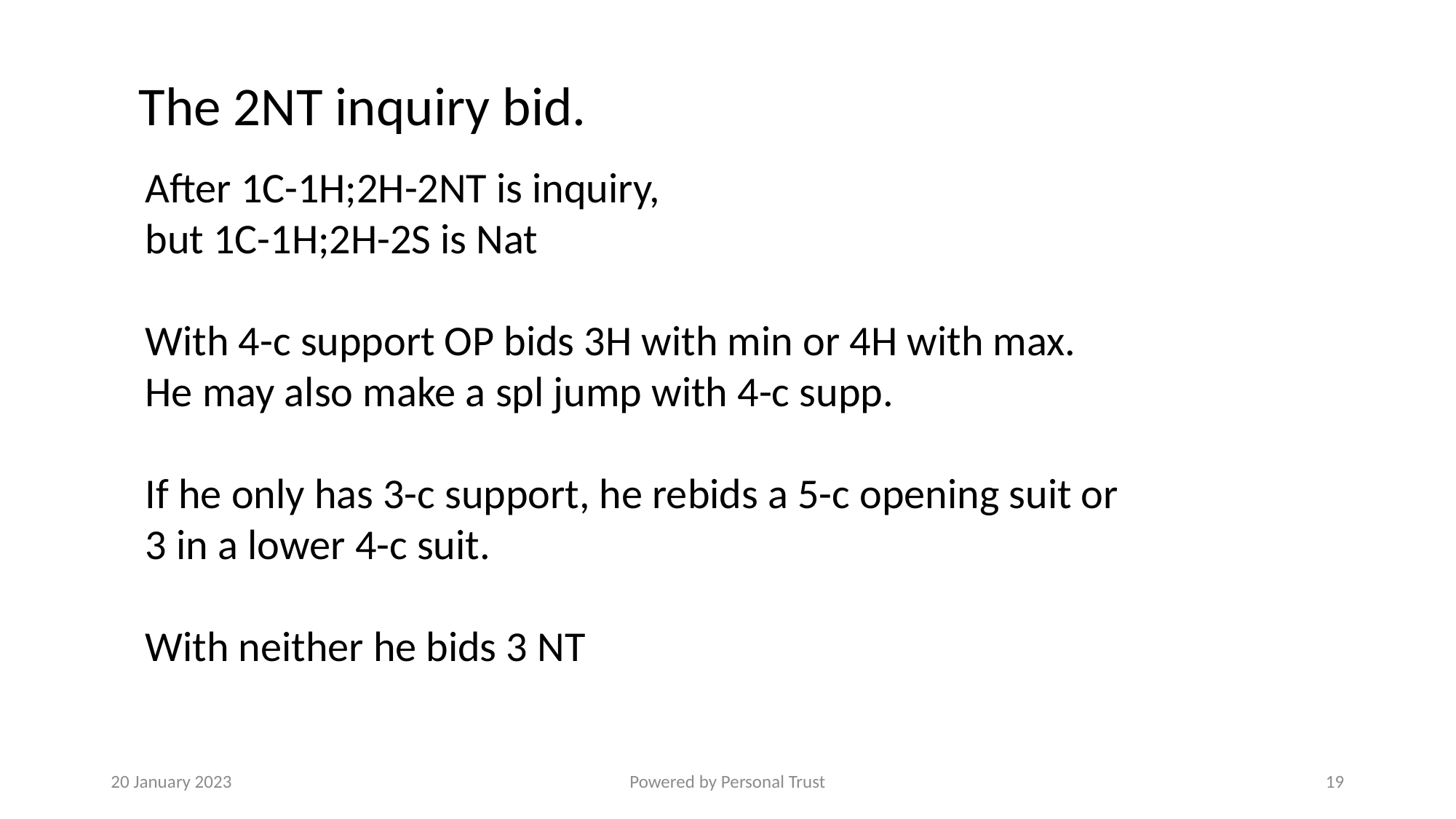

The 2NT inquiry bid.
After 1C-1H;2H-2NT is inquiry,
but 1C-1H;2H-2S is Nat

With 4-c support OP bids 3H with min or 4H with max.
He may also make a spl jump with 4-c supp.

If he only has 3-c support, he rebids a 5-c opening suit or
3 in a lower 4-c suit.

With neither he bids 3 NT

20 January 2023
Powered by Personal Trust
19